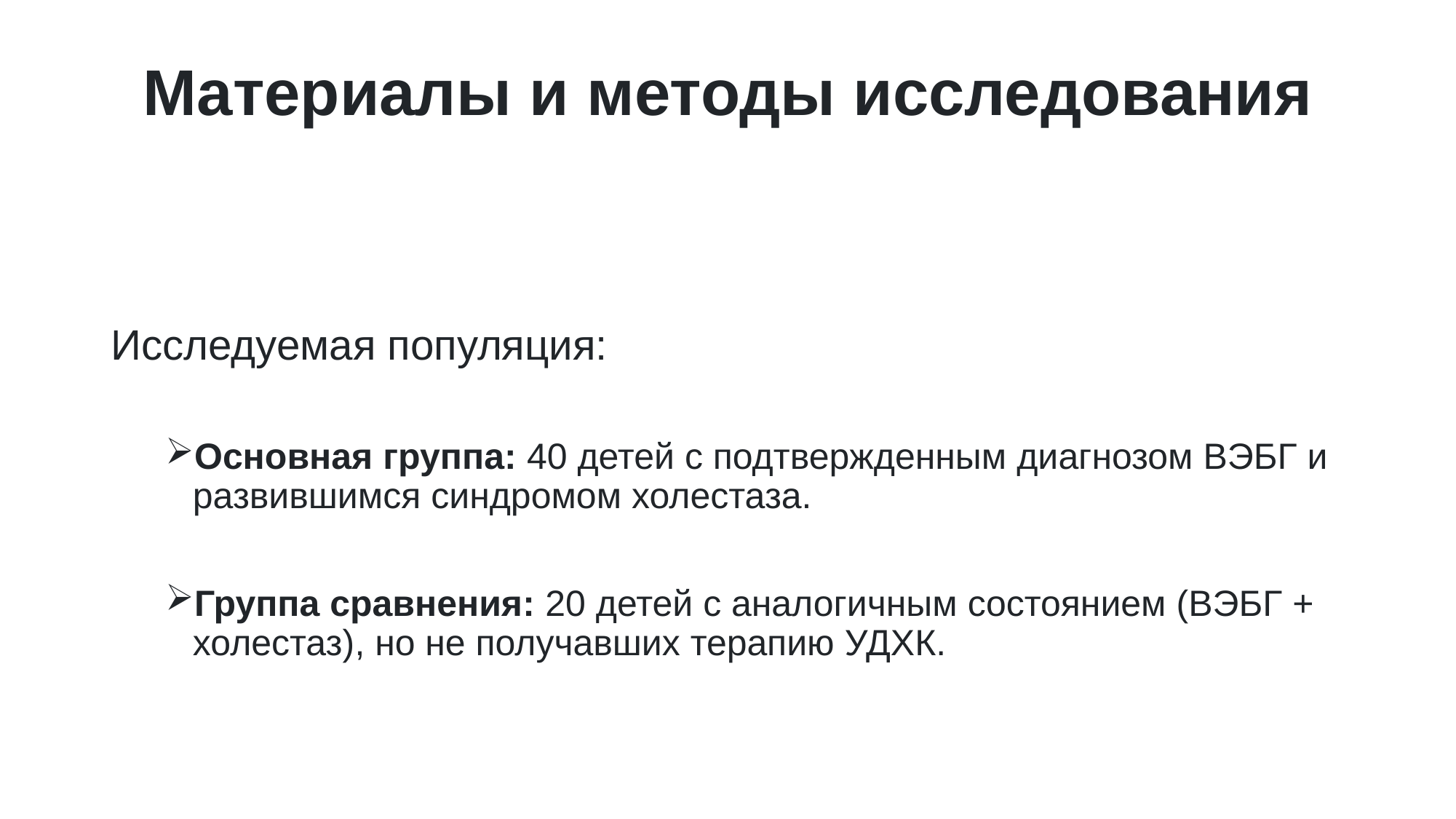

# Материалы и методы исследования
Исследуемая популяция:

Основная группа: 40 детей с подтвержденным диагнозом ВЭБГ и развившимся синдромом холестаза.

Группа сравнения: 20 детей с аналогичным состоянием (ВЭБГ + холестаз), но не получавших терапию УДХК.